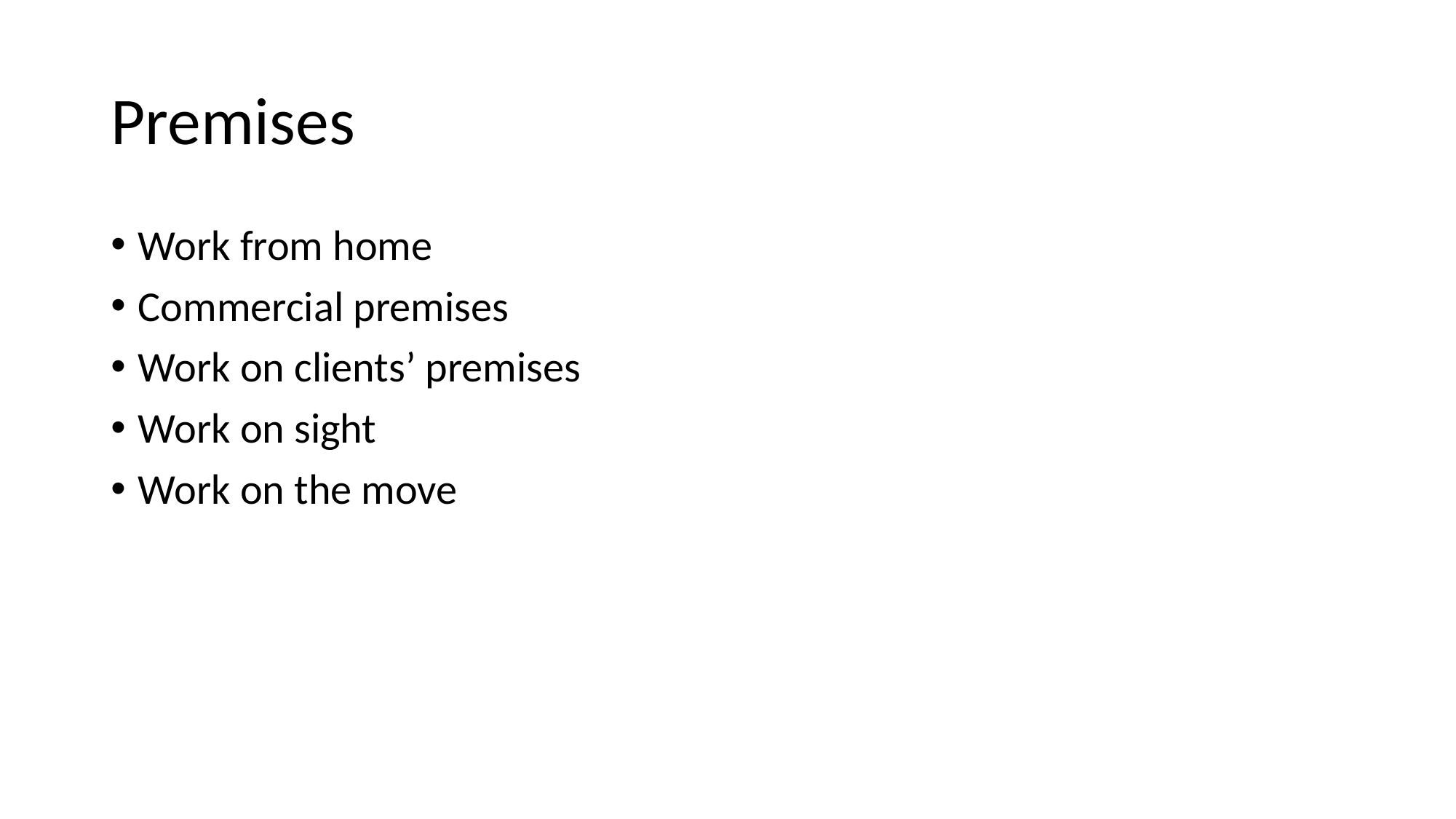

# Premises
Work from home
Commercial premises
Work on clients’ premises
Work on sight
Work on the move